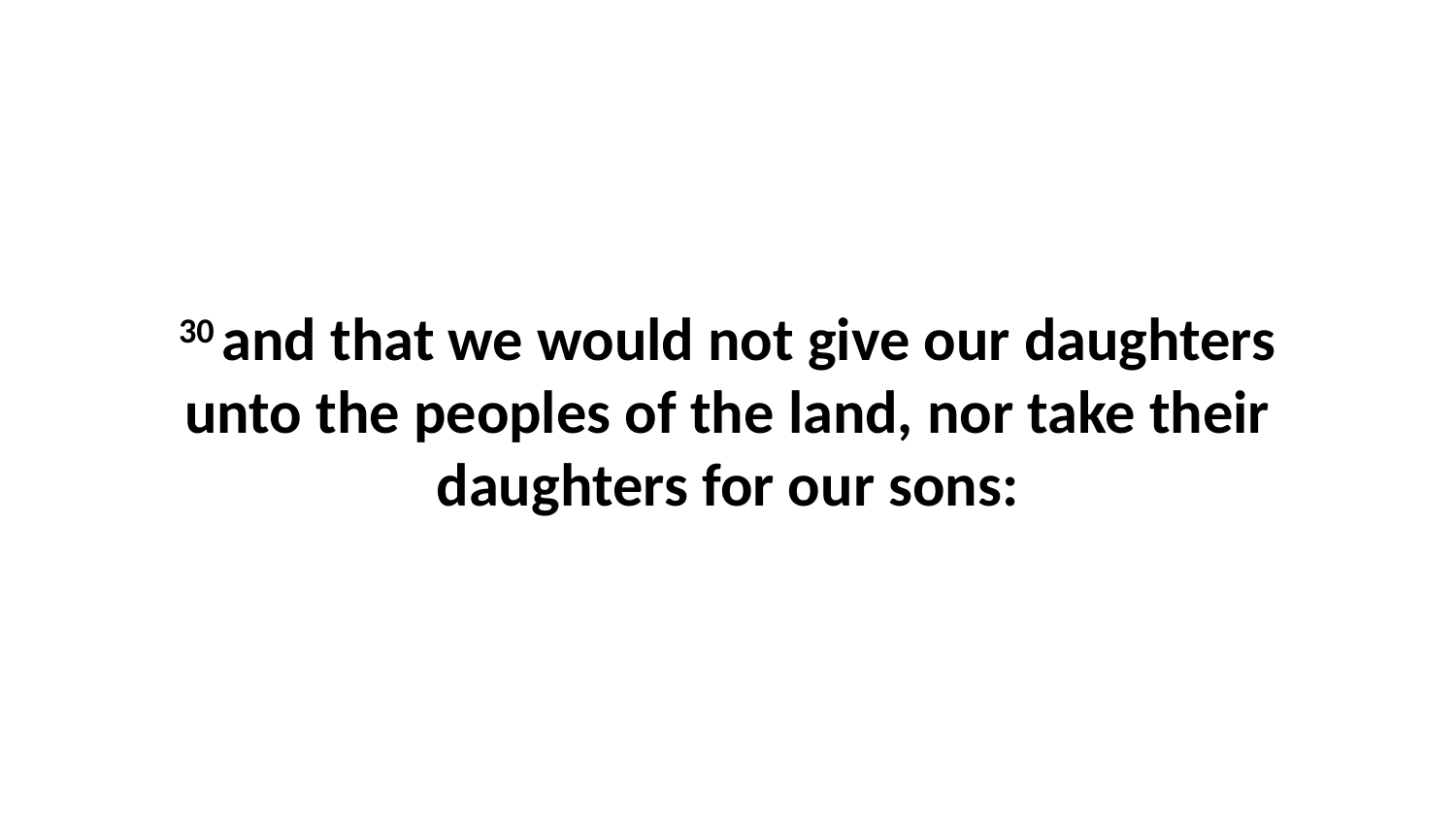

30 and that we would not give our daughters unto the peoples of the land, nor take their daughters for our sons: